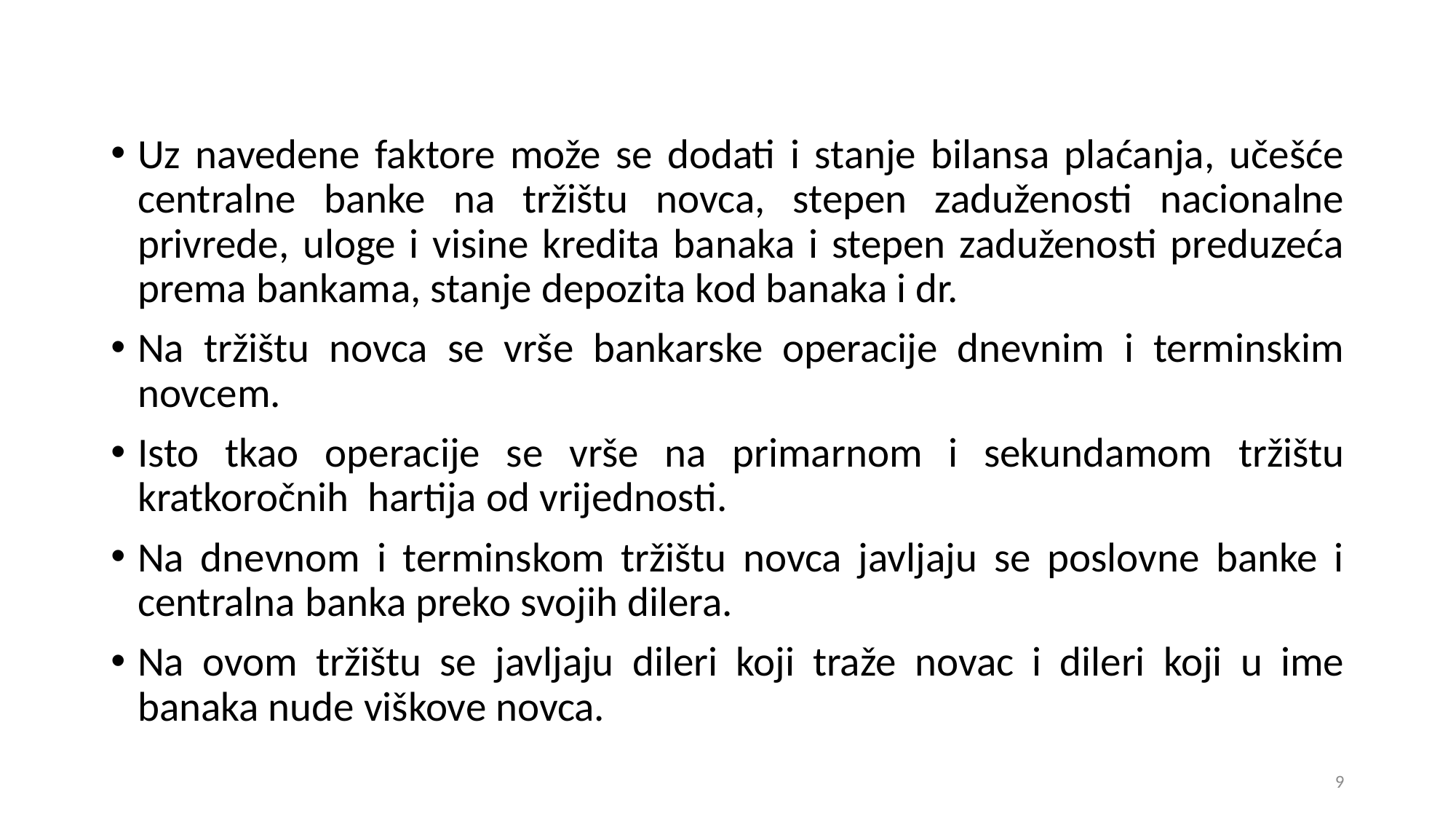

Uz navedene faktore može se dodati i stanje bilansa plaćanja, učešće centralne banke na tržištu novca, stepen zaduženosti nacionalne privrede, uloge i visine kredita banaka i stepen zaduženosti preduzeća prema bankama, stanje depozita kod banaka i dr.
Na tržištu novca se vrše bankarske operacije dnevnim i terminskim novcem.
Isto tkao operacije se vrše na primarnom i sekundamom tržištu kratkoročnih  hartija od vrijednosti.
Na dnevnom i terminskom tržištu novca javljaju se poslovne banke i centralna banka preko svojih dilera.
Na ovom tržištu se javljaju dileri koji traže novac i dileri koji u ime banaka nude viškove novca.
9